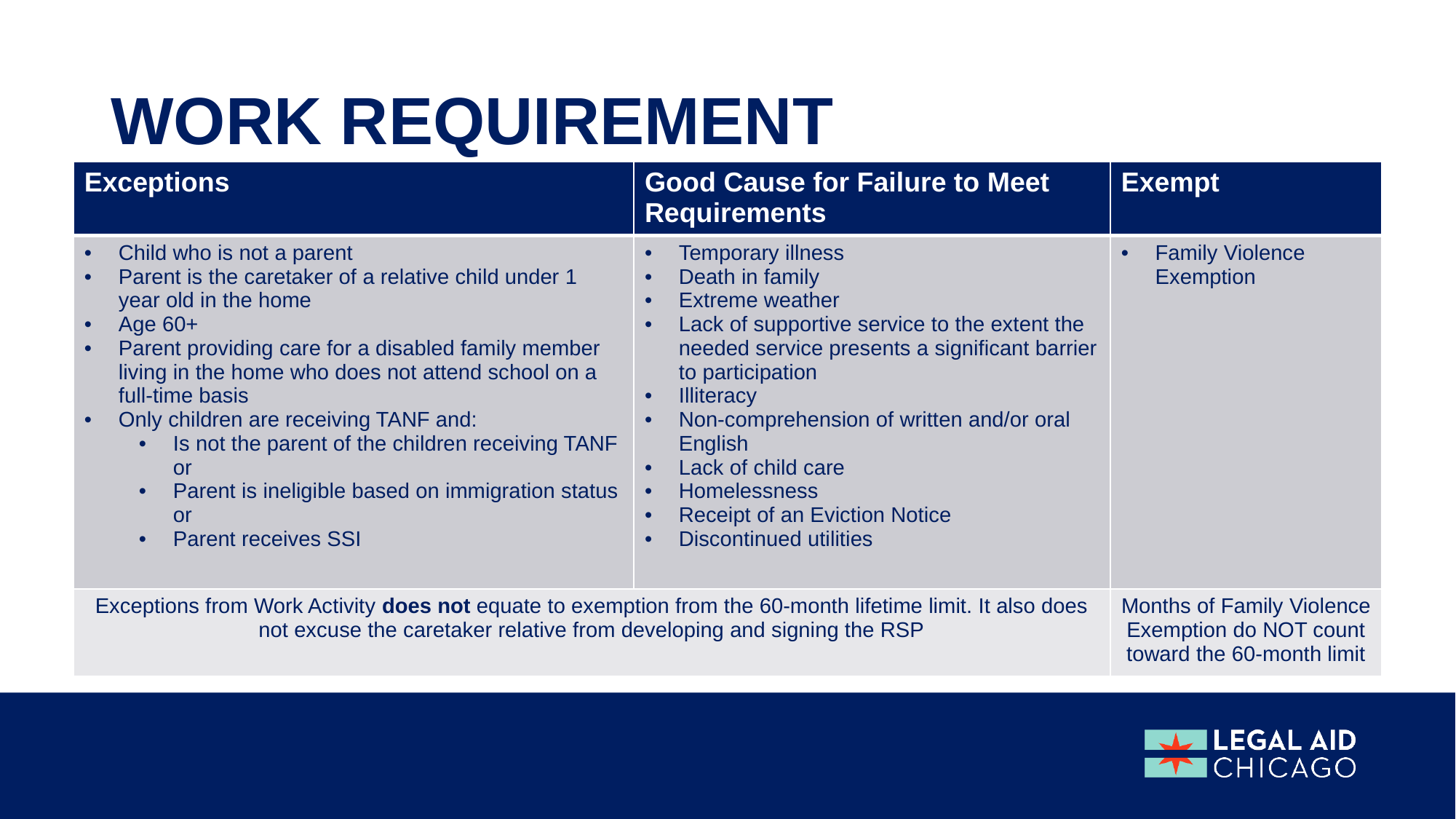

# Work Requirement
| Exceptions | Good Cause for Failure to Meet Requirements | Exempt |
| --- | --- | --- |
| Child who is not a parent Parent is the caretaker of a relative child under 1 year old in the home Age 60+ Parent providing care for a disabled family member living in the home who does not attend school on a full-time basis Only children are receiving TANF and: Is not the parent of the children receiving TANF or Parent is ineligible based on immigration status or Parent receives SSI | Temporary illness Death in family Extreme weather Lack of supportive service to the extent the needed service presents a significant barrier to participation Illiteracy Non-comprehension of written and/or oral English Lack of child care Homelessness Receipt of an Eviction Notice Discontinued utilities | Family Violence Exemption |
| Exceptions from Work Activity does not equate to exemption from the 60-month lifetime limit. It also does not excuse the caretaker relative from developing and signing the RSP |  | Months of Family Violence Exemption do NOT count toward the 60-month limit |